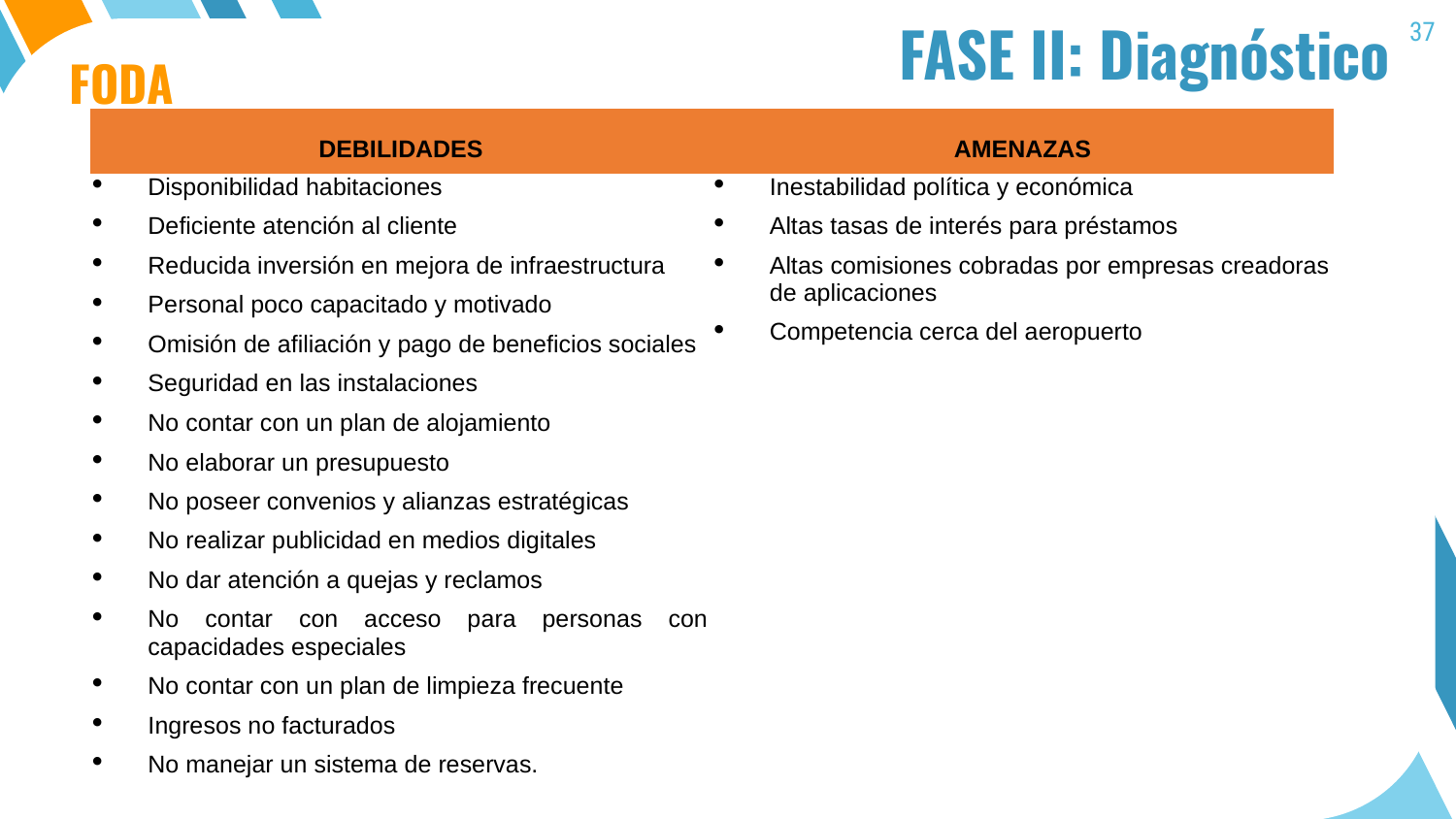

FODA
37

FASE II: Diagnóstico
| DEBILIDADES | AMENAZAS |
| --- | --- |
| Disponibilidad habitaciones Deficiente atención al cliente Reducida inversión en mejora de infraestructura Personal poco capacitado y motivado Omisión de afiliación y pago de beneficios sociales Seguridad en las instalaciones No contar con un plan de alojamiento No elaborar un presupuesto No poseer convenios y alianzas estratégicas No realizar publicidad en medios digitales No dar atención a quejas y reclamos No contar con acceso para personas con capacidades especiales No contar con un plan de limpieza frecuente Ingresos no facturados No manejar un sistema de reservas. | Inestabilidad política y económica Altas tasas de interés para préstamos Altas comisiones cobradas por empresas creadoras de aplicaciones Competencia cerca del aeropuerto |